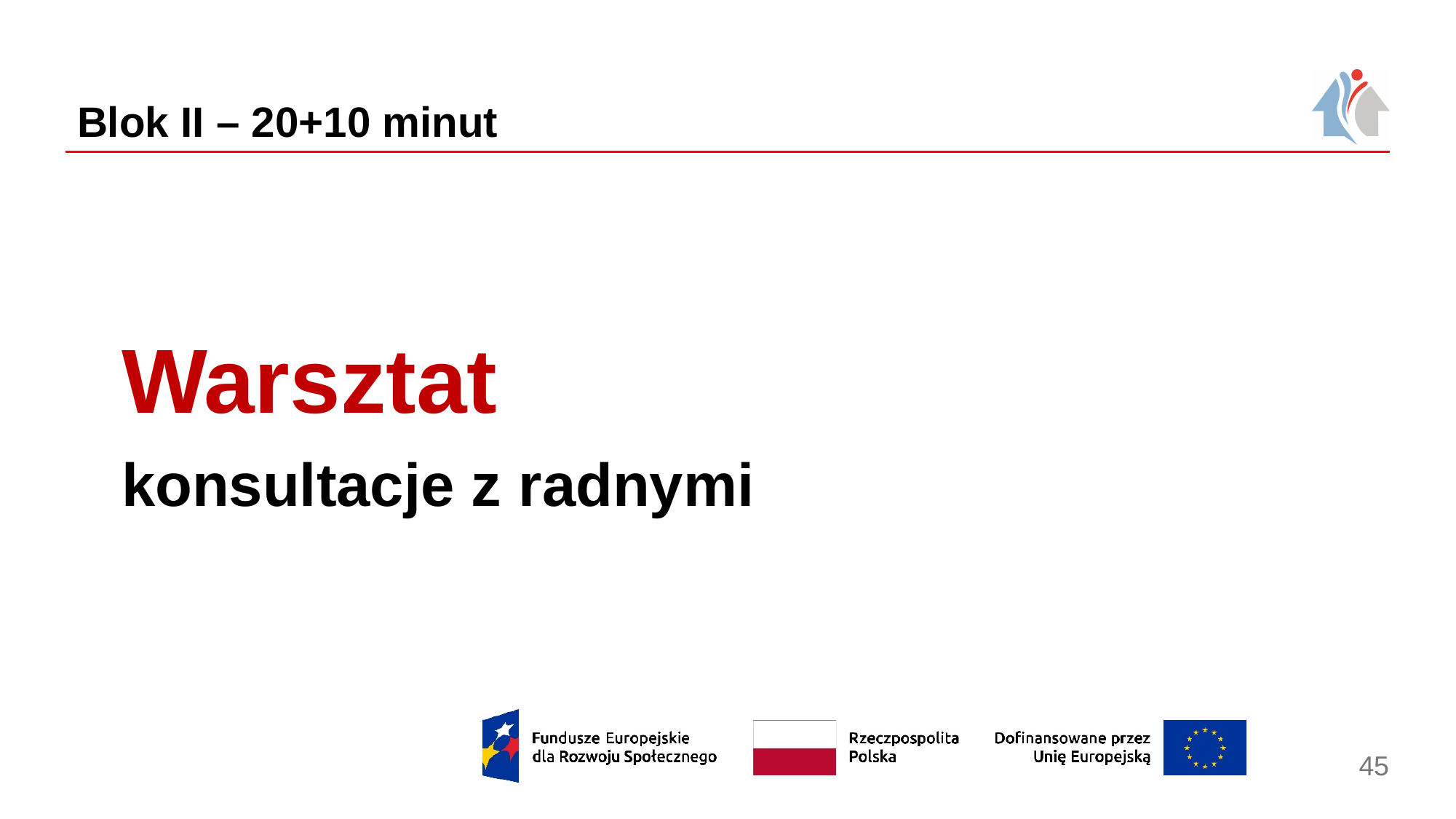

Blok II – 20+10 minut
# Warsztat konsultacje z radnymi
45